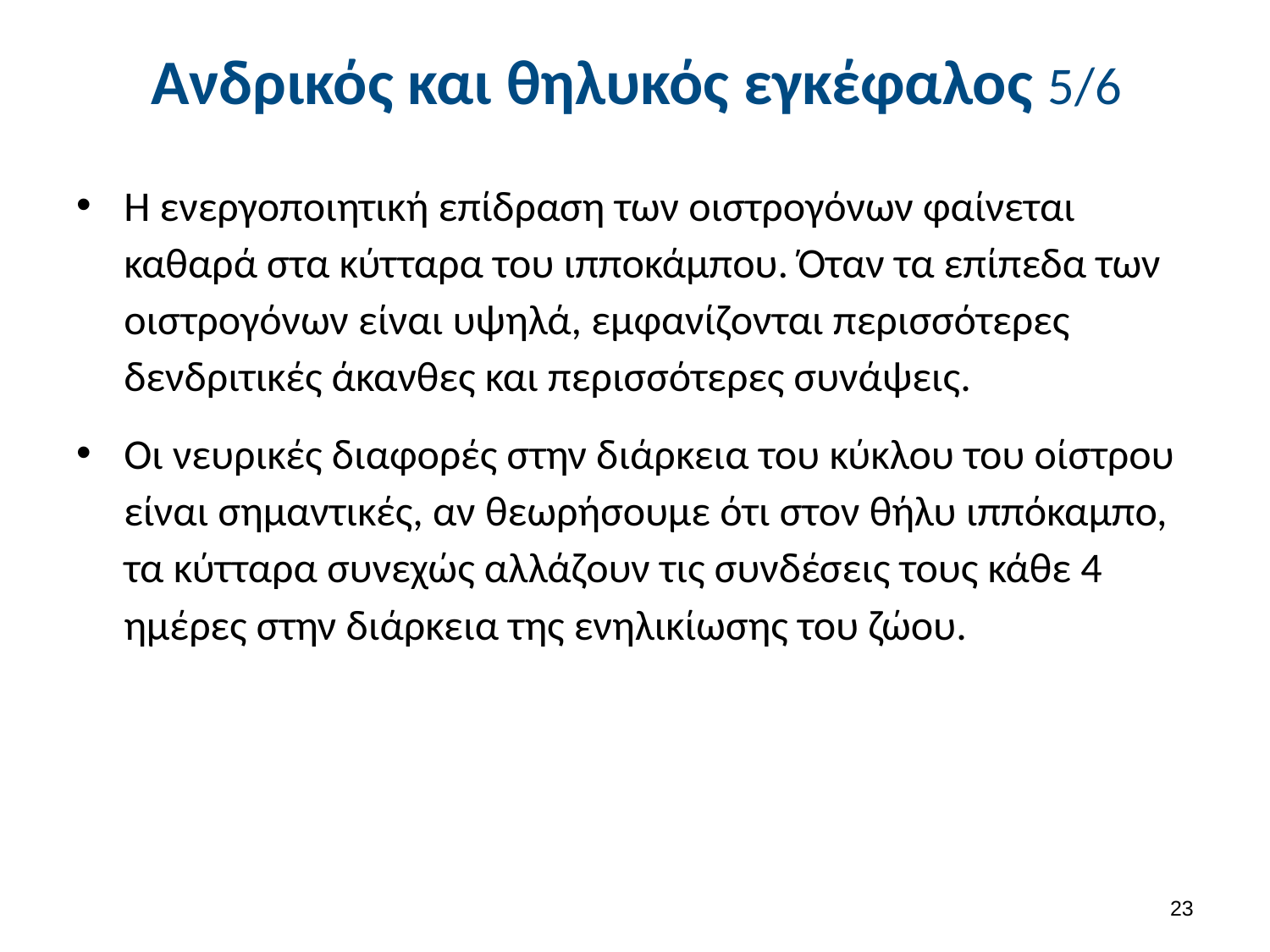

# Ανδρικός και θηλυκός εγκέφαλος 5/6
Η ενεργοποιητική επίδραση των οιστρογόνων φαίνεται καθαρά στα κύτταρα του ιπποκάμπου. Όταν τα επίπεδα των οιστρογόνων είναι υψηλά, εμφανίζονται περισσότερες δενδριτικές άκανθες και περισσότερες συνάψεις.
Οι νευρικές διαφορές στην διάρκεια του κύκλου του οίστρου είναι σημαντικές, αν θεωρήσουμε ότι στον θήλυ ιππόκαμπο, τα κύτταρα συνεχώς αλλάζουν τις συνδέσεις τους κάθε 4 ημέρες στην διάρκεια της ενηλικίωσης του ζώου.
23